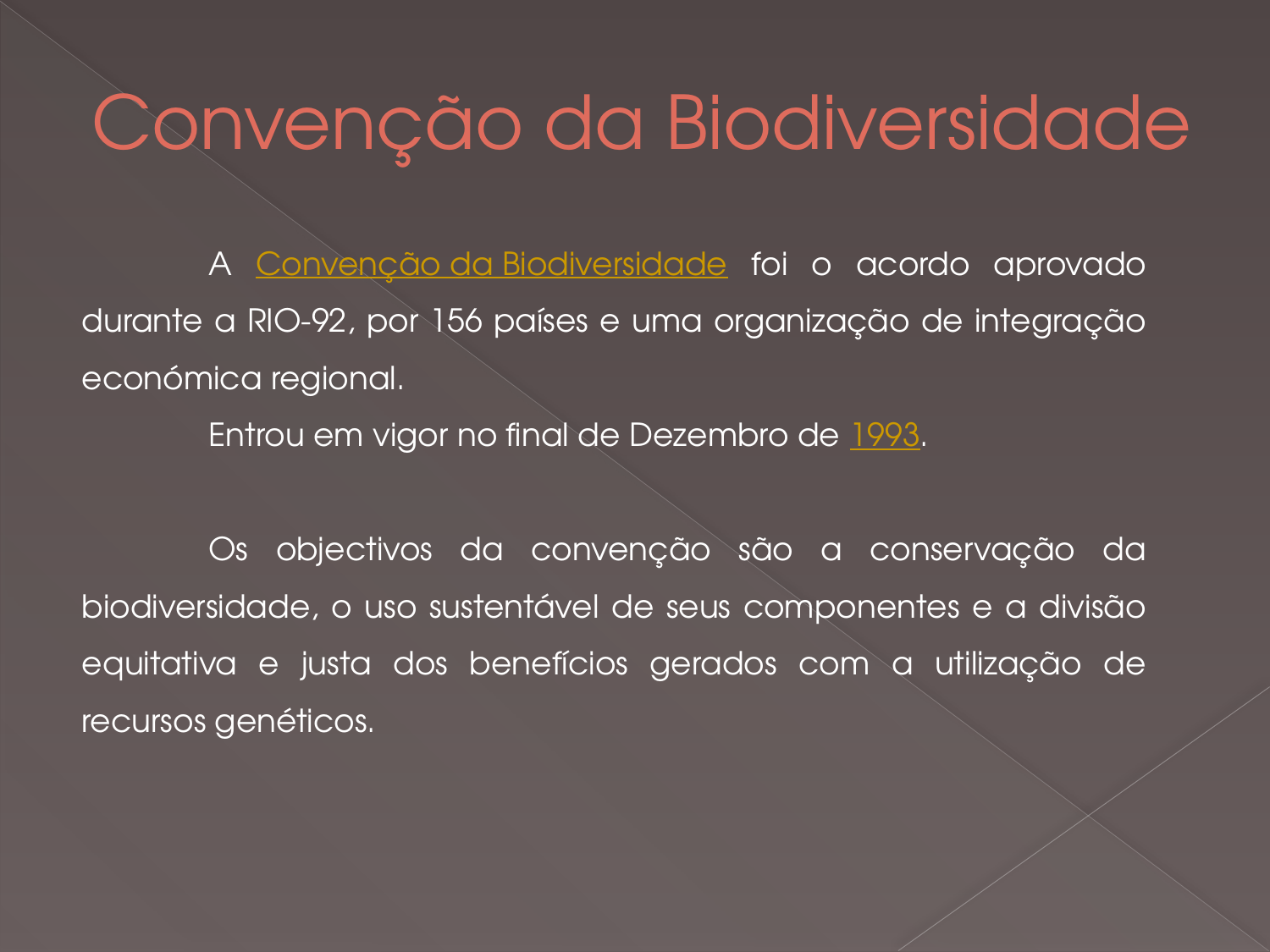

Convenção da Biodiversidade
	A Convenção da Biodiversidade foi o acordo aprovado durante a RIO-92, por 156 países e uma organização de integração económica regional.
	Entrou em vigor no final de Dezembro de 1993.

	Os objectivos da convenção são a conservação da biodiversidade, o uso sustentável de seus componentes e a divisão equitativa e justa dos benefícios gerados com a utilização de recursos genéticos.